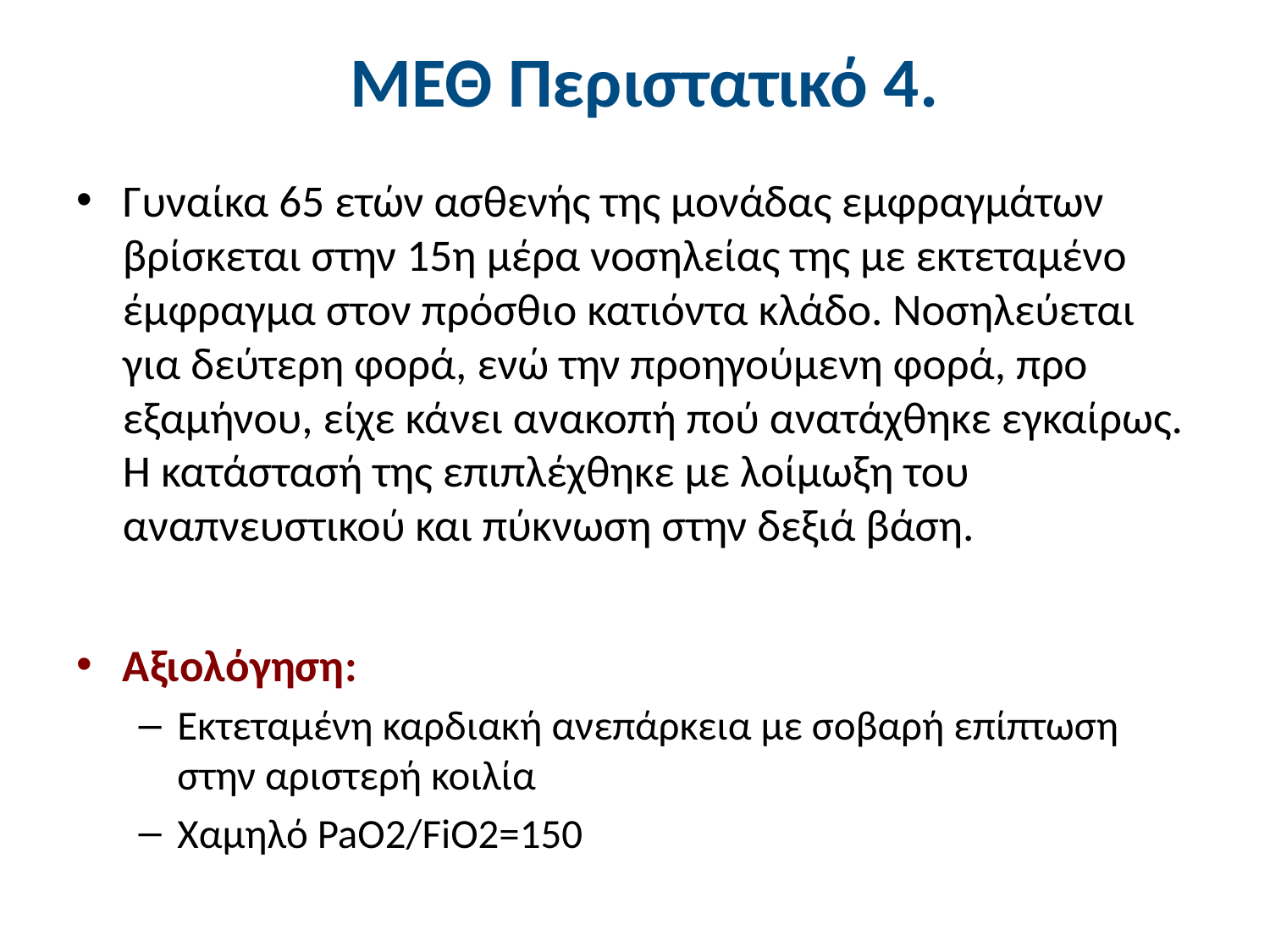

# ΜΕΘ Περιστατικό 4.
Γυναίκα 65 ετών ασθενής της μονάδας εμφραγμάτων βρίσκεται στην 15η μέρα νοσηλείας της με εκτεταμένο έμφραγμα στον πρόσθιο κατιόντα κλάδο. Νοσηλεύεται για δεύτερη φορά, ενώ την προηγούμενη φορά, προ εξαμήνου, είχε κάνει ανακοπή πού ανατάχθηκε εγκαίρως. Η κατάστασή της επιπλέχθηκε με λοίμωξη του αναπνευστικού και πύκνωση στην δεξιά βάση.

Αξιολόγηση:
Εκτεταμένη καρδιακή ανεπάρκεια με σοβαρή επίπτωση στην αριστερή κοιλία
Χαμηλό PaO2/FiO2=150